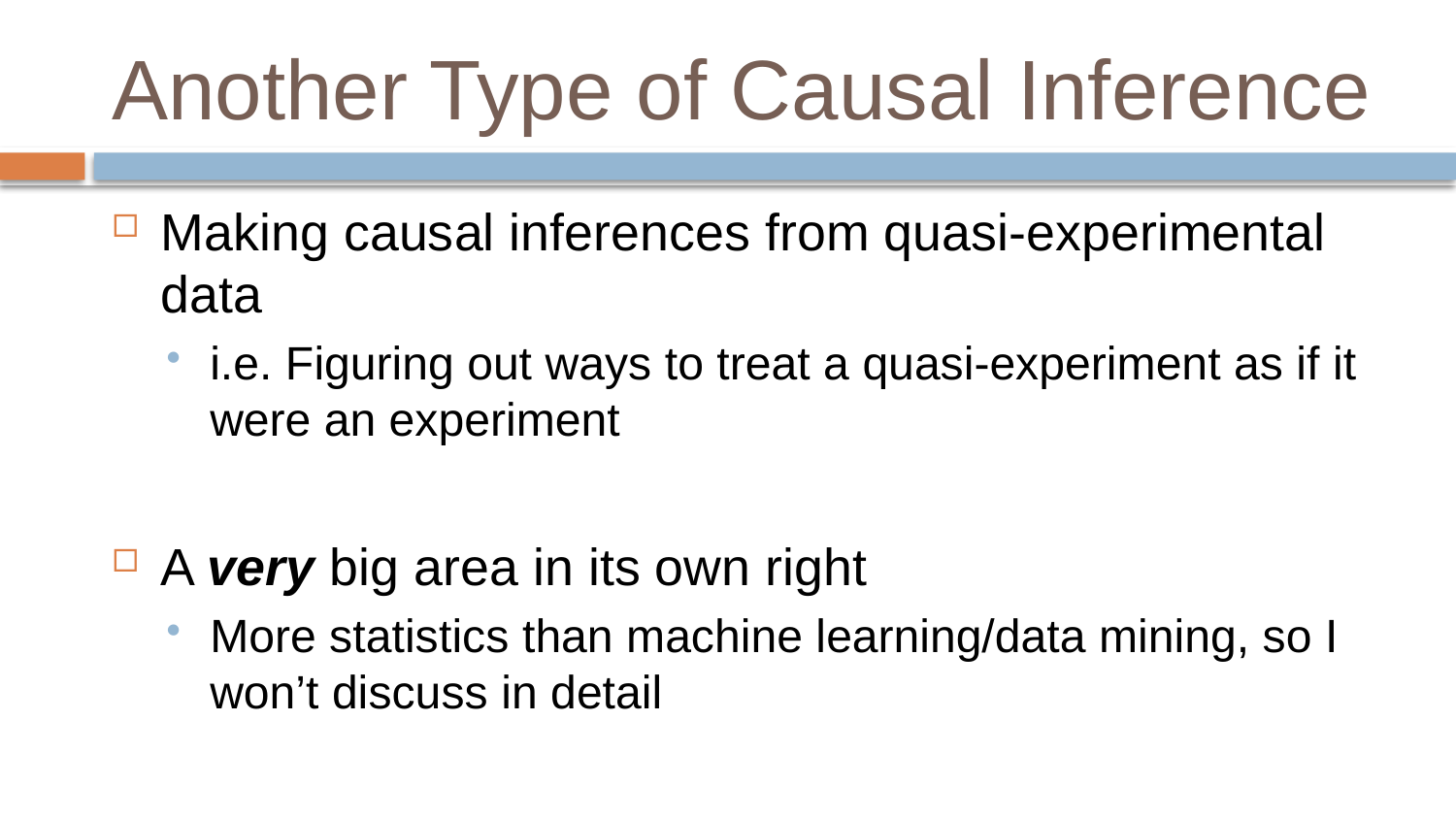

# Another Type of Causal Inference
Making causal inferences from quasi-experimental data
i.e. Figuring out ways to treat a quasi-experiment as if it were an experiment

A very big area in its own right
More statistics than machine learning/data mining, so I won’t discuss in detail